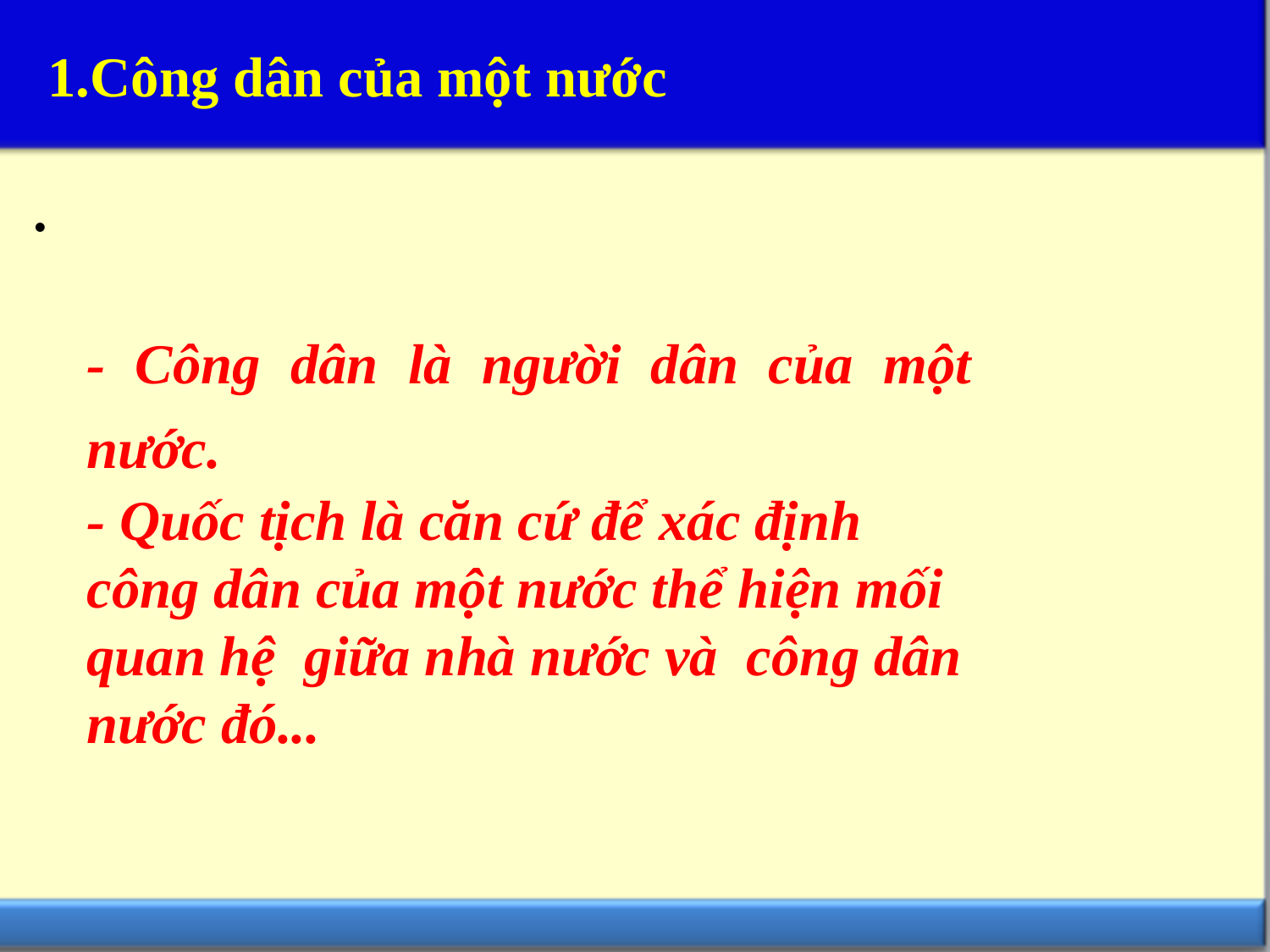

1.Công dân của một nước
.
- Công dân là người dân của một nước.
- Quốc tịch là căn cứ để xác định công dân của một nước thể hiện mối quan hệ  giữa nhà nước và  công dân nước đó...